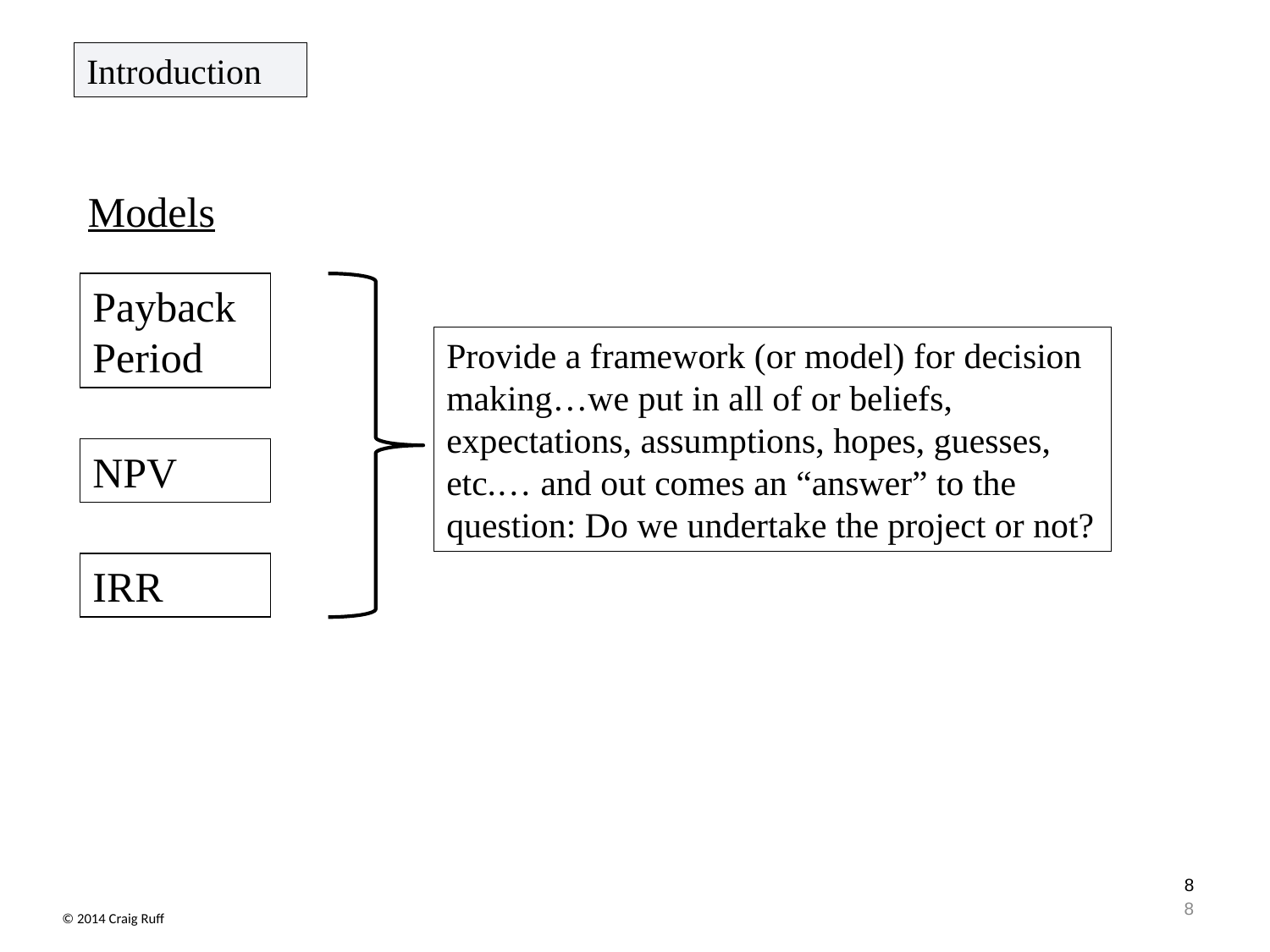

Introduction
Models
Payback Period

Provide a framework (or model) for decision making…we put in all of or beliefs, expectations, assumptions, hopes, guesses, etc.… and out comes an “answer” to the question: Do we undertake the project or not?
NPV
IRR
8
8
© 2014 Craig Ruff